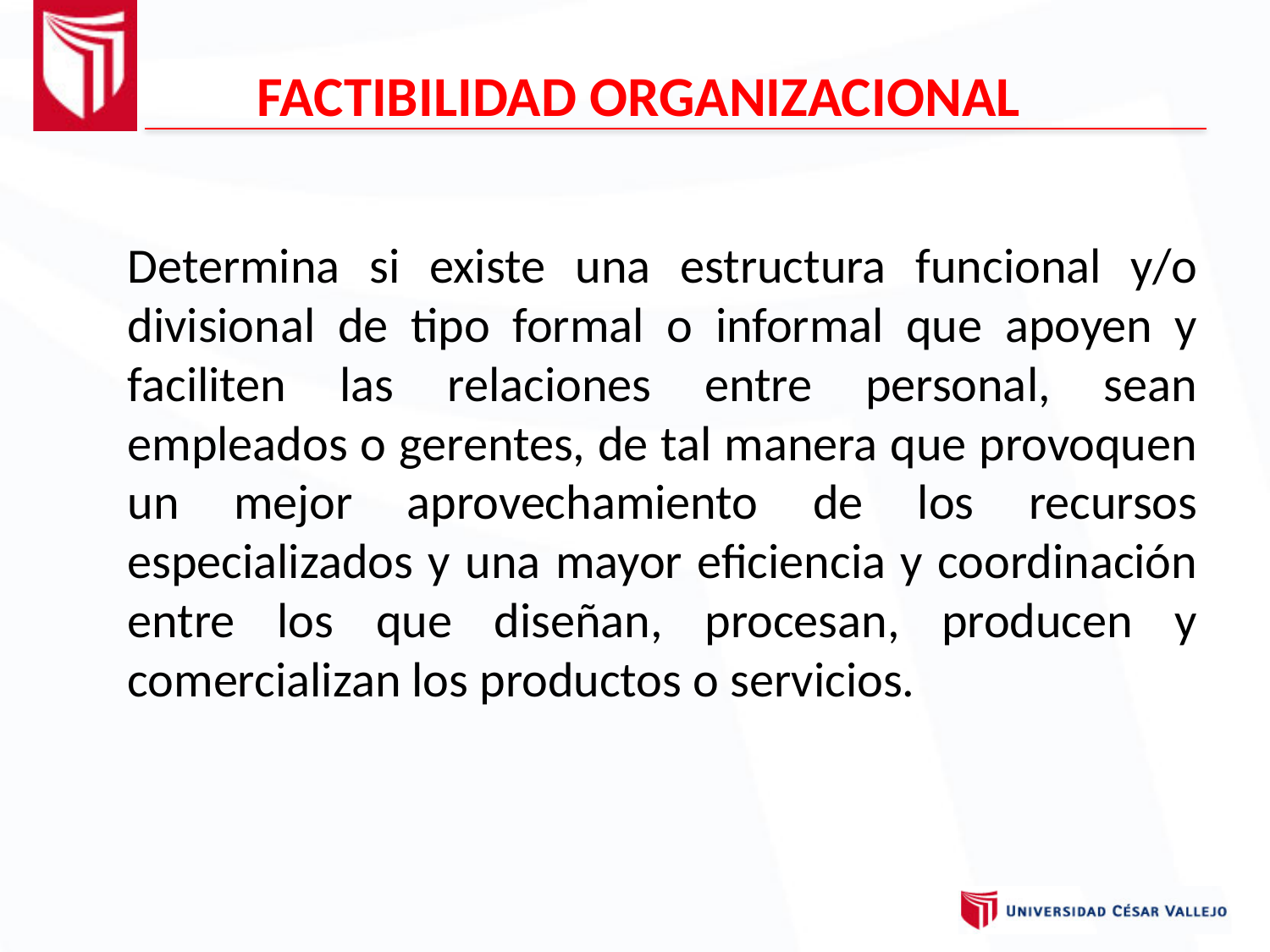

FACTIBILIDAD ORGANIZACIONAL
	Determina si existe una estructura funcional y/o divisional de tipo formal o informal que apoyen y faciliten las relaciones entre personal, sean empleados o gerentes, de tal manera que provoquen un mejor aprovechamiento de los recursos especializados y una mayor eficiencia y coordinación entre los que diseñan, procesan, producen y comercializan los productos o servicios.